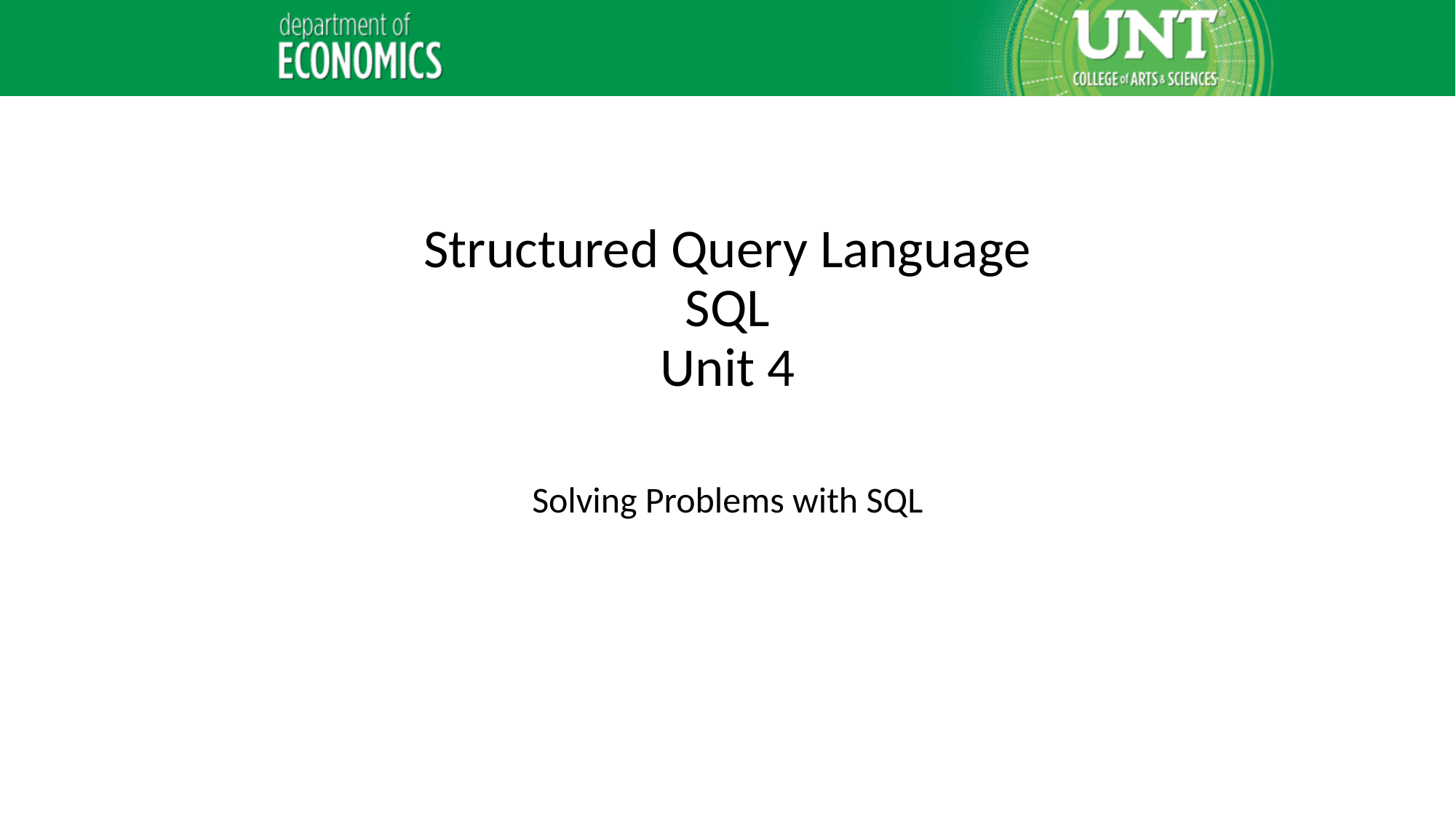

# Structured Query Language SQL Unit 4

Solving Problems with SQL